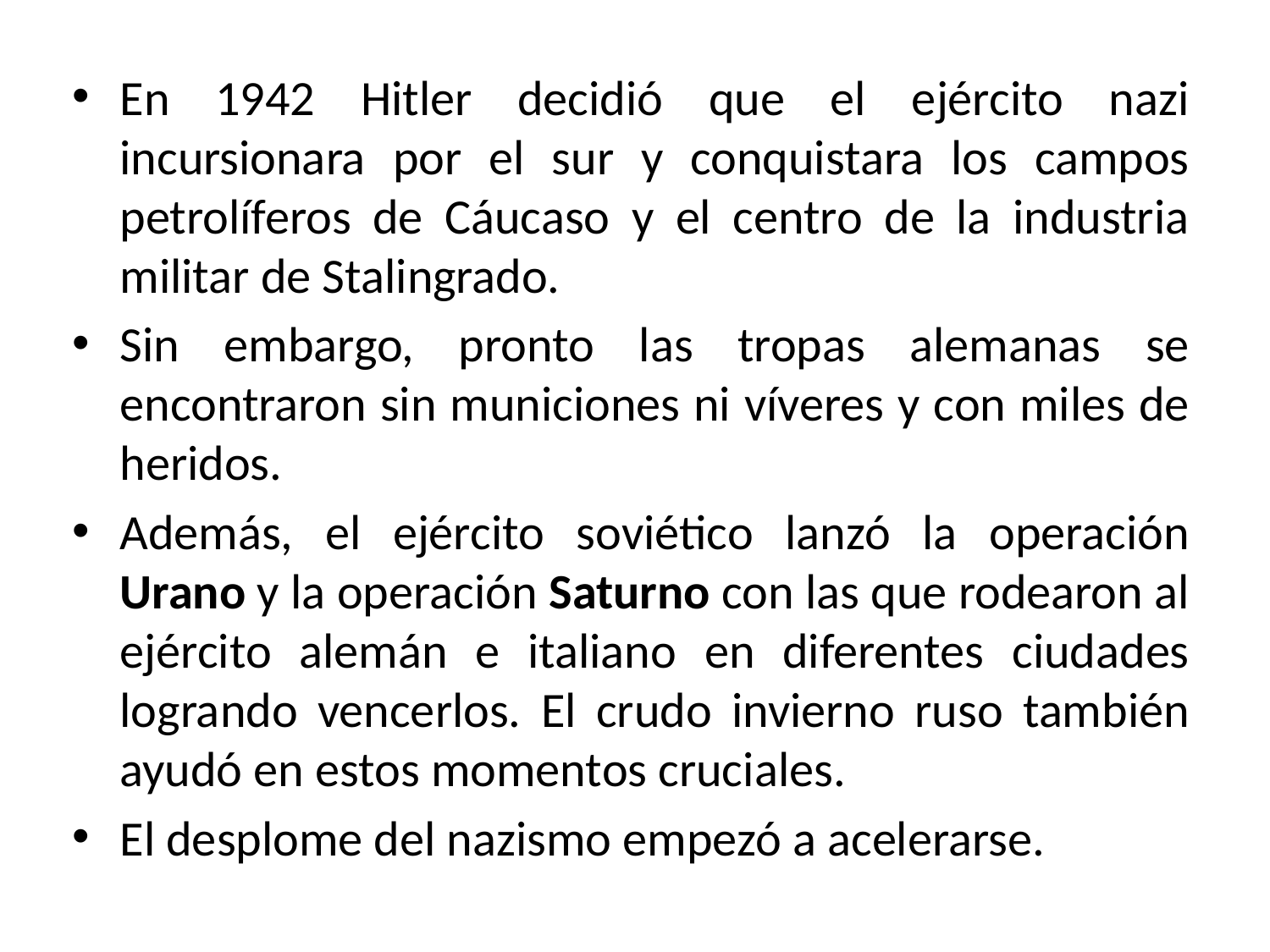

En 1942 Hitler decidió que el ejército nazi incursionara por el sur y conquistara los campos petrolíferos de Cáucaso y el centro de la industria militar de Stalingrado.
Sin embargo, pronto las tropas alemanas se encontraron sin municiones ni víveres y con miles de heridos.
Además, el ejército soviético lanzó la operación Urano y la operación Saturno con las que rodearon al ejército alemán e italiano en diferentes ciudades logrando vencerlos. El crudo invierno ruso también ayudó en estos momentos cruciales.
El desplome del nazismo empezó a acelerarse.